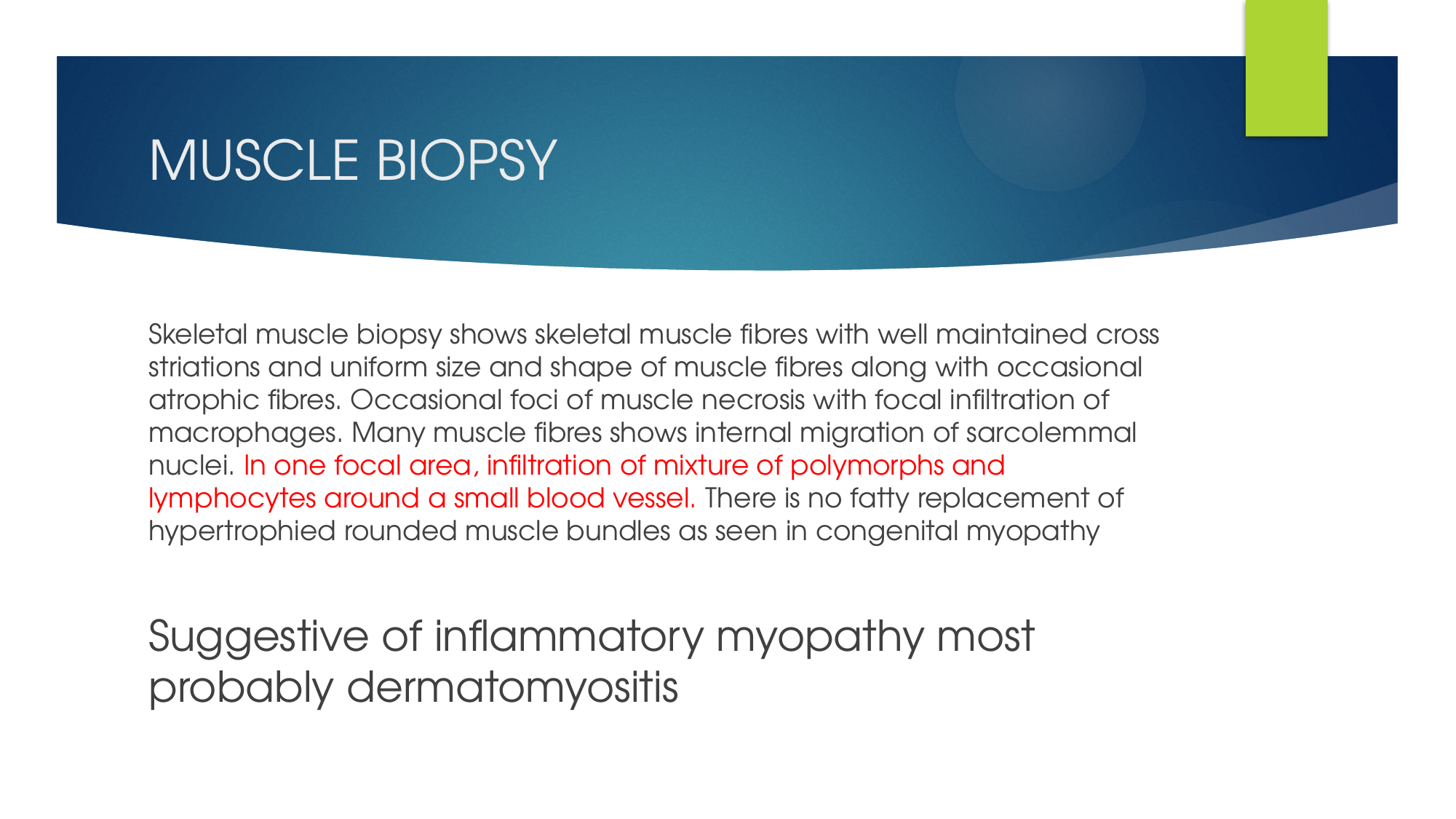

# MUSCLE BIOPSY
Skeletal muscle biopsy shows skeletal muscle fibres with well maintained cross striations and uniform size and shape of muscle fibres along with occasional atrophic fibres. Occasional foci of muscle necrosis with focal infiltration of macrophages. Many muscle fibres shows internal migration of sarcolemmal nuclei. In one focal area, infiltration of mixture of polymorphs and lymphocytes around a small blood vessel. There is no fatty replacement of hypertrophied rounded muscle bundles as seen in congenital myopathy

Suggestive of inflammatory myopathy most probably dermatomyositis